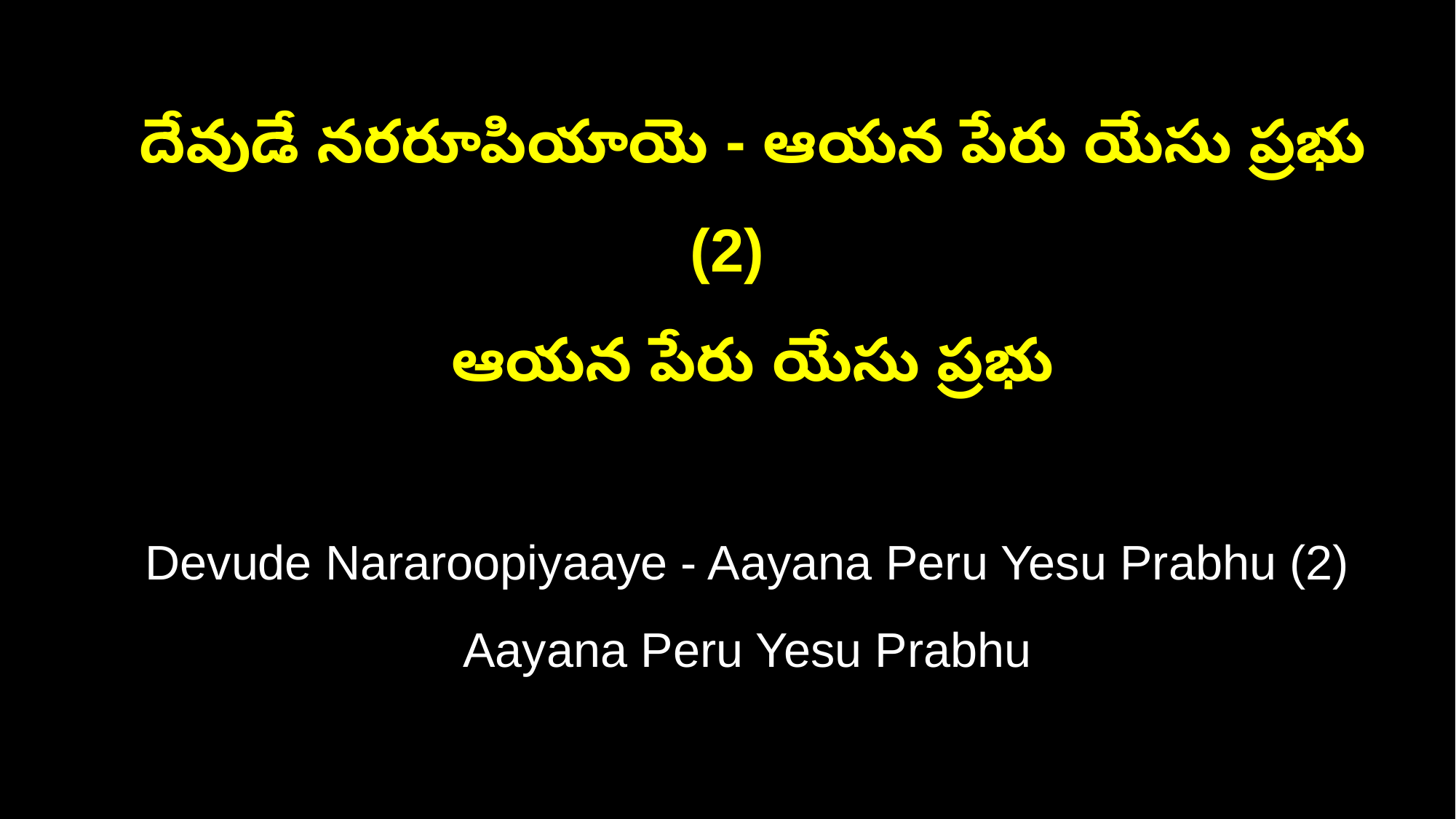

దేవుడే నరరూపియాయె - ఆయన పేరు యేసు ప్రభు (2)
   ఆయన పేరు యేసు ప్రభు
   Devude Nararoopiyaaye - Aayana Peru Yesu Prabhu (2)
   Aayana Peru Yesu Prabhu